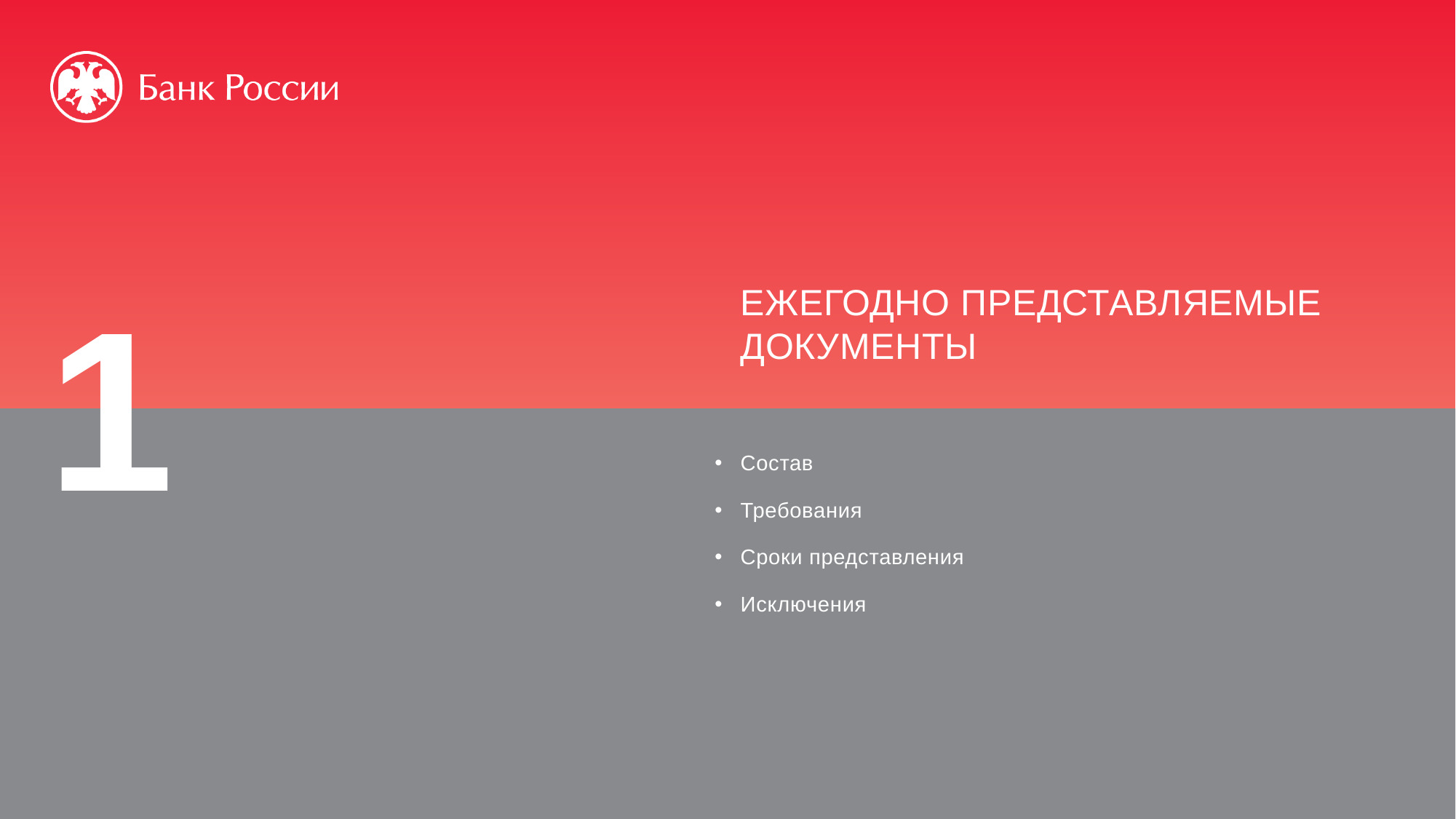

Ежегодно представляемые документы
1
Состав
Требования
Сроки представления
Исключения